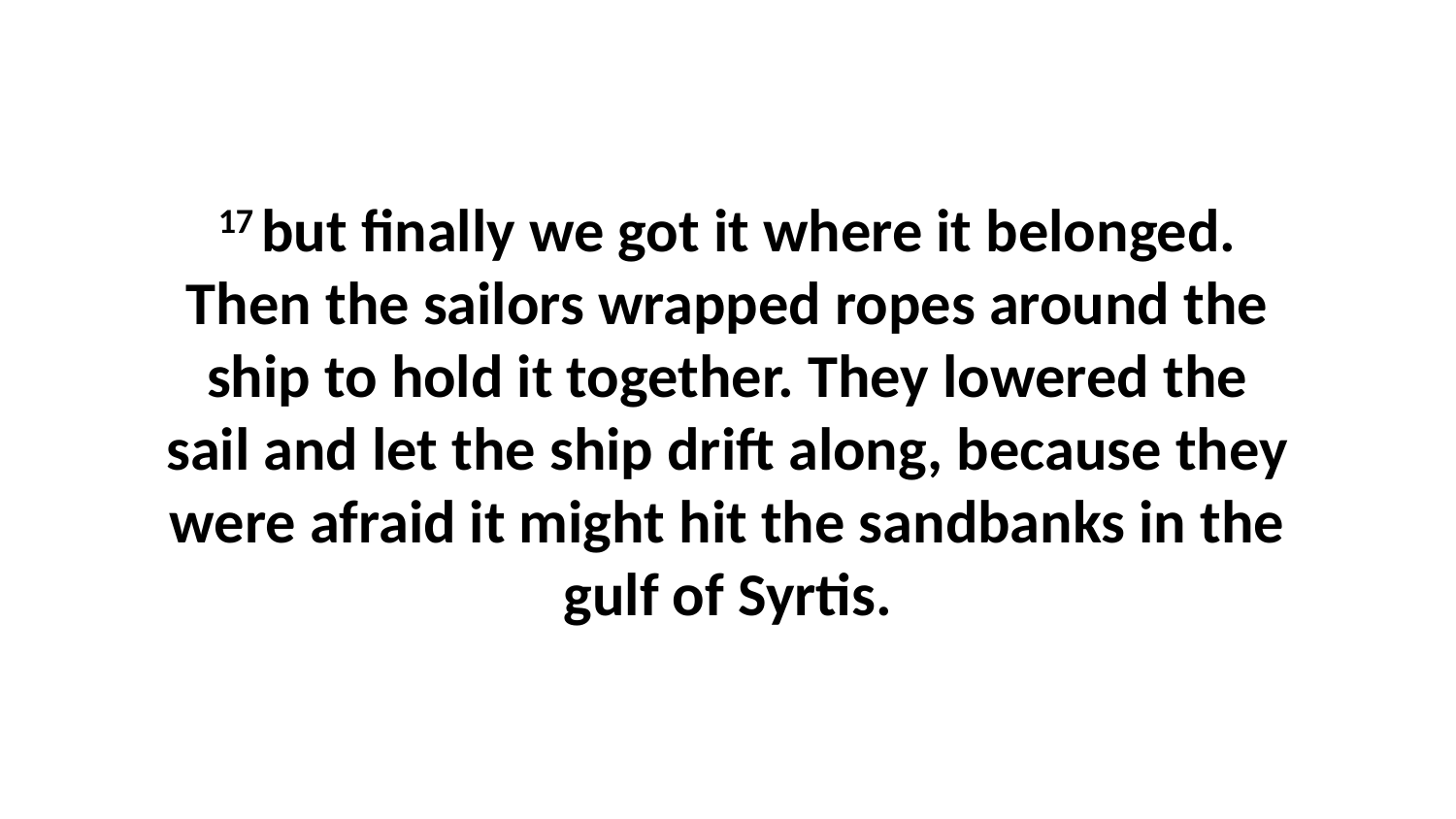

17 but finally we got it where it belonged. Then the sailors wrapped ropes around the ship to hold it together. They lowered the sail and let the ship drift along, because they were afraid it might hit the sandbanks in the gulf of Syrtis.